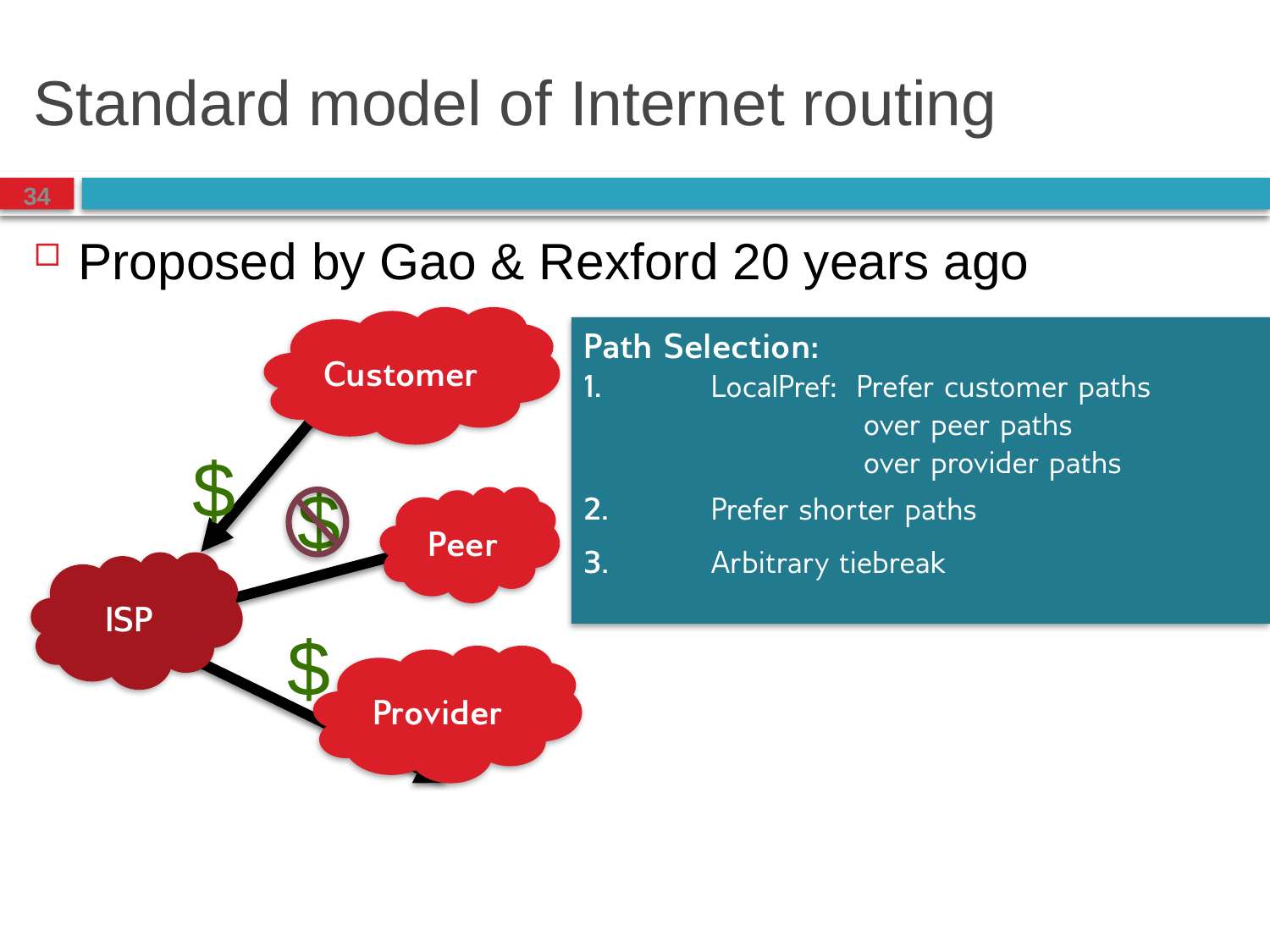

# Standard model of Internet routing
34
Proposed by Gao & Rexford 20 years ago
Customer
Path Selection:
1.	LocalPref:  Prefer customer paths
  	                over peer paths
  	                over provider paths

2.	Prefer shorter paths

3.	Arbitrary tiebreak

$
$

Peer
ISP
$
Provider